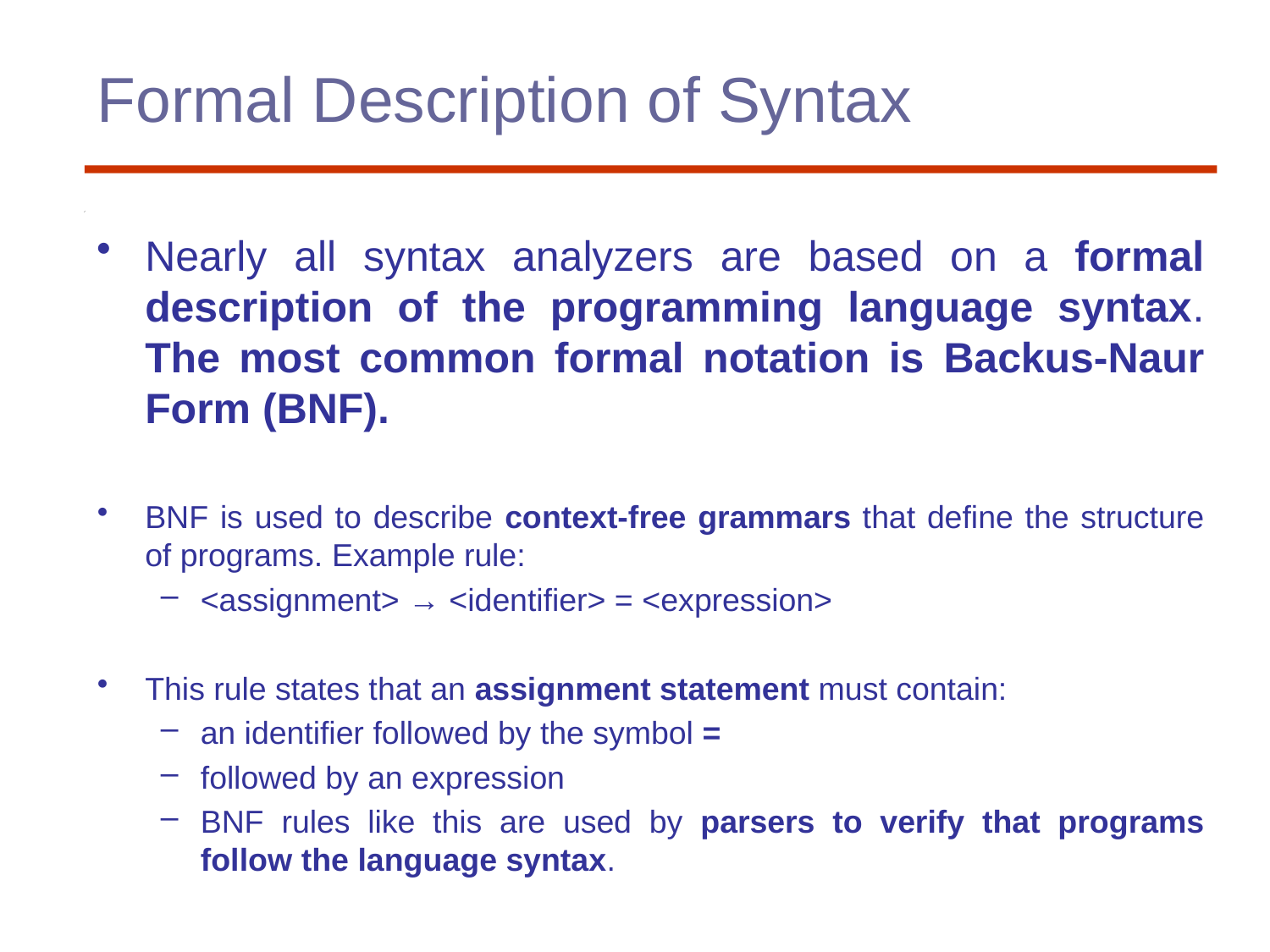

# Formal Description of Syntax
Nearly all syntax analyzers are based on a formal description of the programming language syntax. The most common formal notation is Backus-Naur Form (BNF).

BNF is used to describe context-free grammars that define the structure of programs. Example rule:
<assignment> → <identifier> = <expression>

This rule states that an assignment statement must contain:
an identifier followed by the symbol =
followed by an expression
BNF rules like this are used by parsers to verify that programs follow the language syntax.